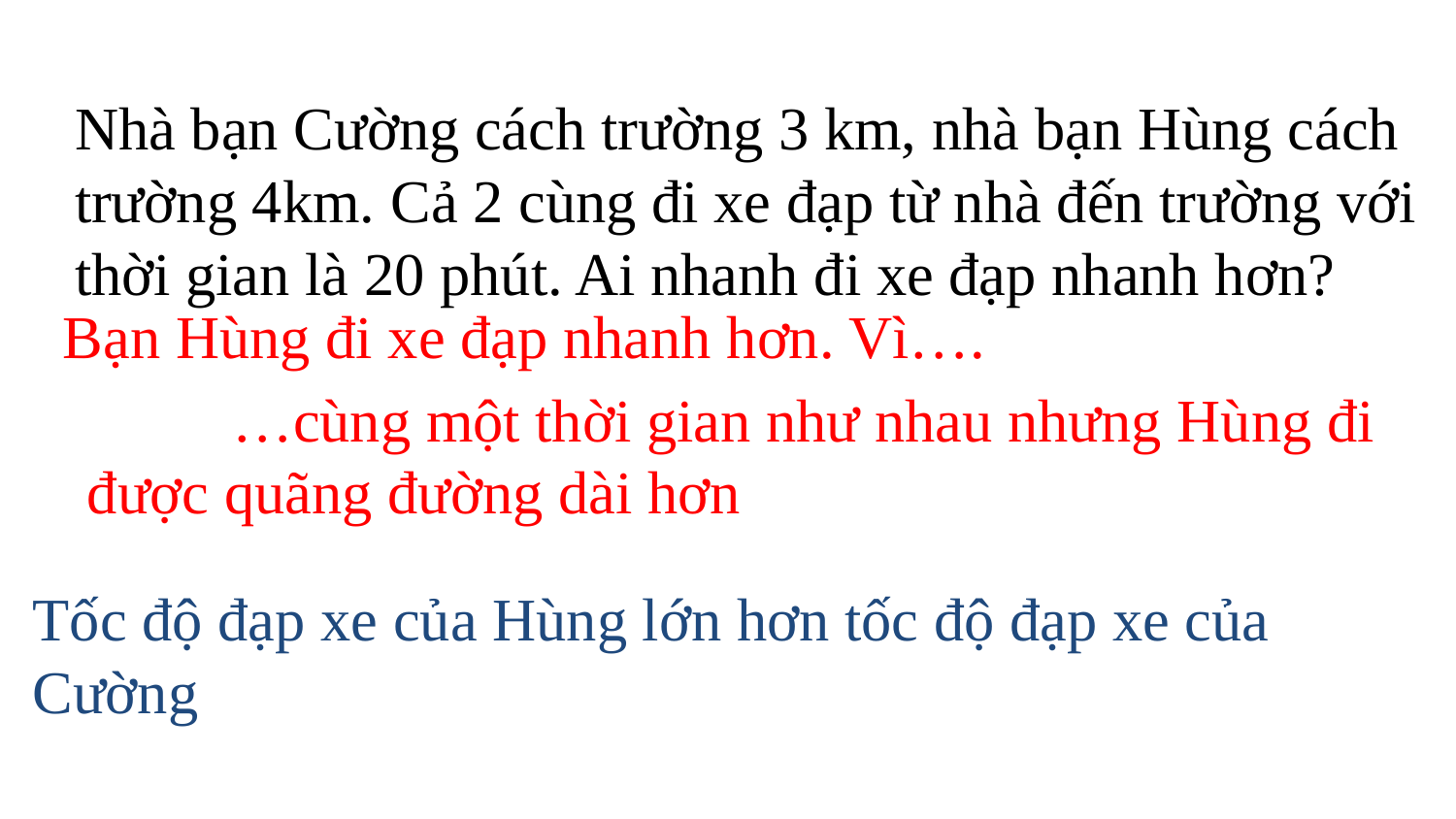

Nhà bạn Cường cách trường 3 km, nhà bạn Hùng cách trường 4km. Cả 2 cùng đi xe đạp từ nhà đến trường với thời gian là 20 phút. Ai nhanh đi xe đạp nhanh hơn?
Bạn Hùng đi xe đạp nhanh hơn. Vì….
	…cùng một thời gian như nhau nhưng Hùng đi được quãng đường dài hơn
Tốc độ đạp xe của Hùng lớn hơn tốc độ đạp xe của Cường